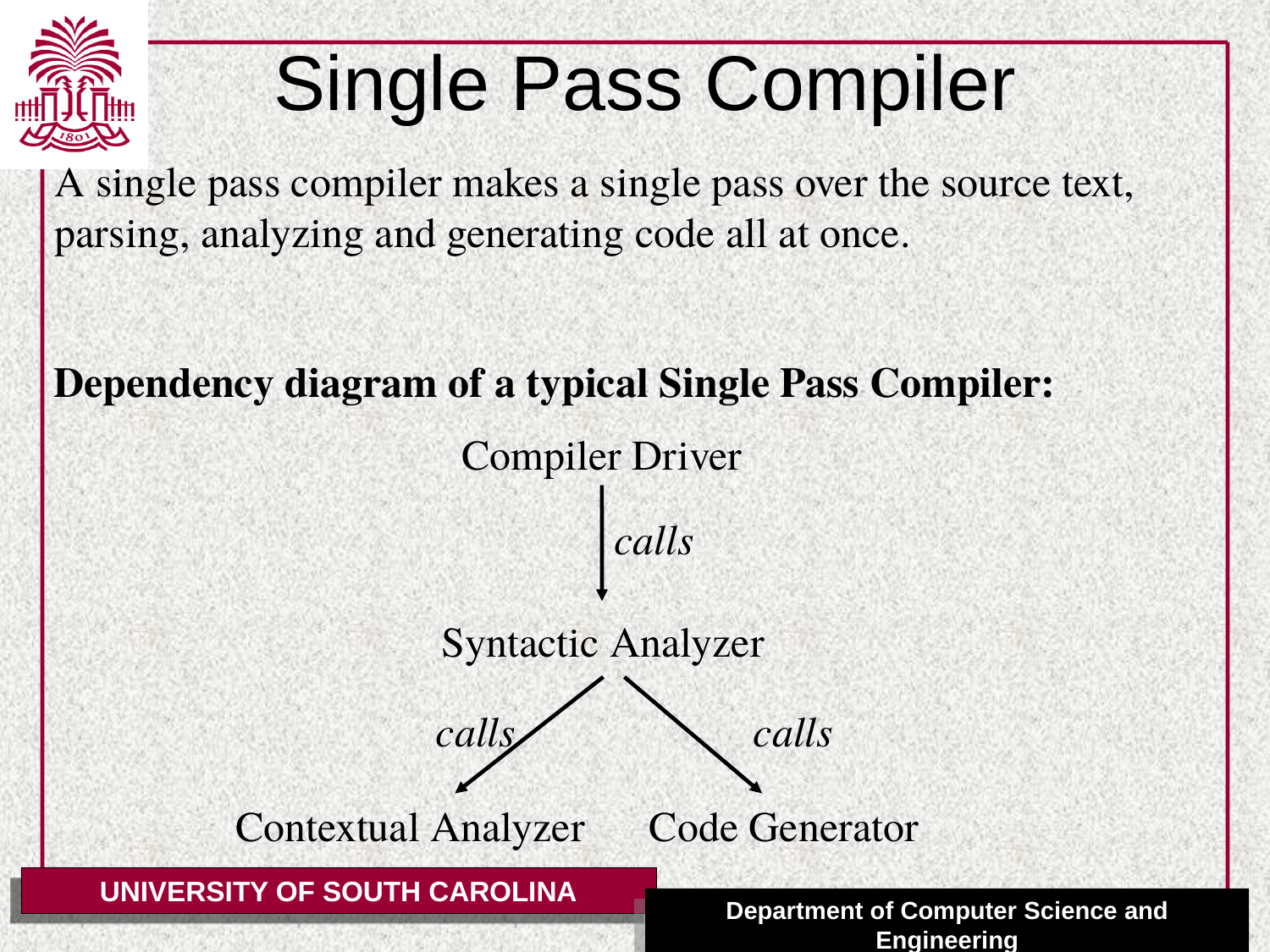

# Single Pass Compiler
A single pass compiler makes a single pass over the source text, parsing, analyzing and generating code all at once.
Dependency diagram of a typical Single Pass Compiler:
Compiler Driver

calls
Syntactic Analyzer

calls
calls
Contextual Analyzer
Code Generator